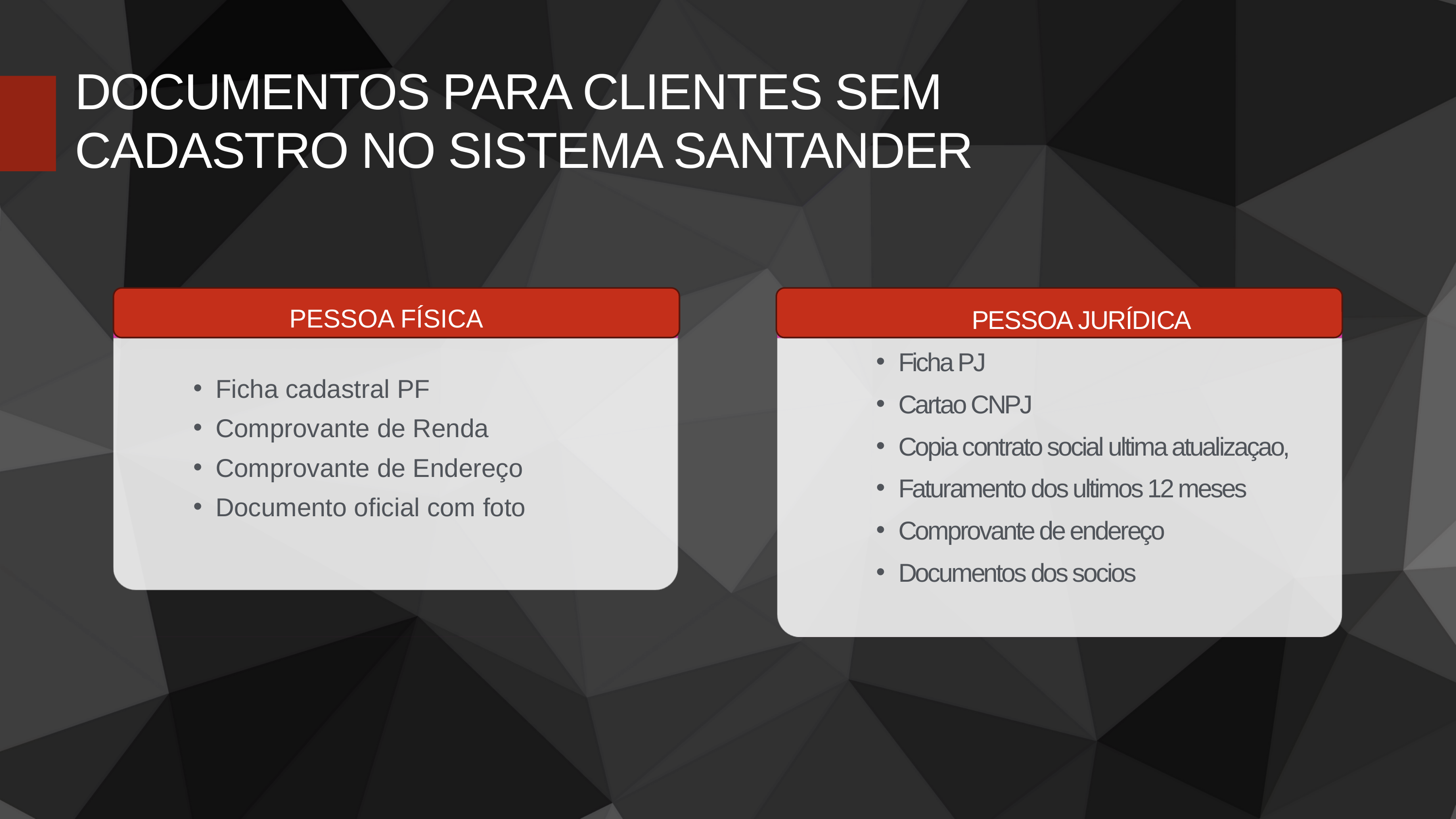

DOCUMENTOS PARA CLIENTES SEM CADASTRO NO SISTEMA SANTANDER

PESSOA FÍSICA

Ficha cadastral PF
Comprovante de Renda
Comprovante de Endereço
Documento oficial com foto
PESSOA JURÍDICA
Ficha PJ
Cartao CNPJ
Copia contrato social ultima atualizaçao,
Faturamento dos ultimos 12 meses
Comprovante de endereço
Documentos dos socios